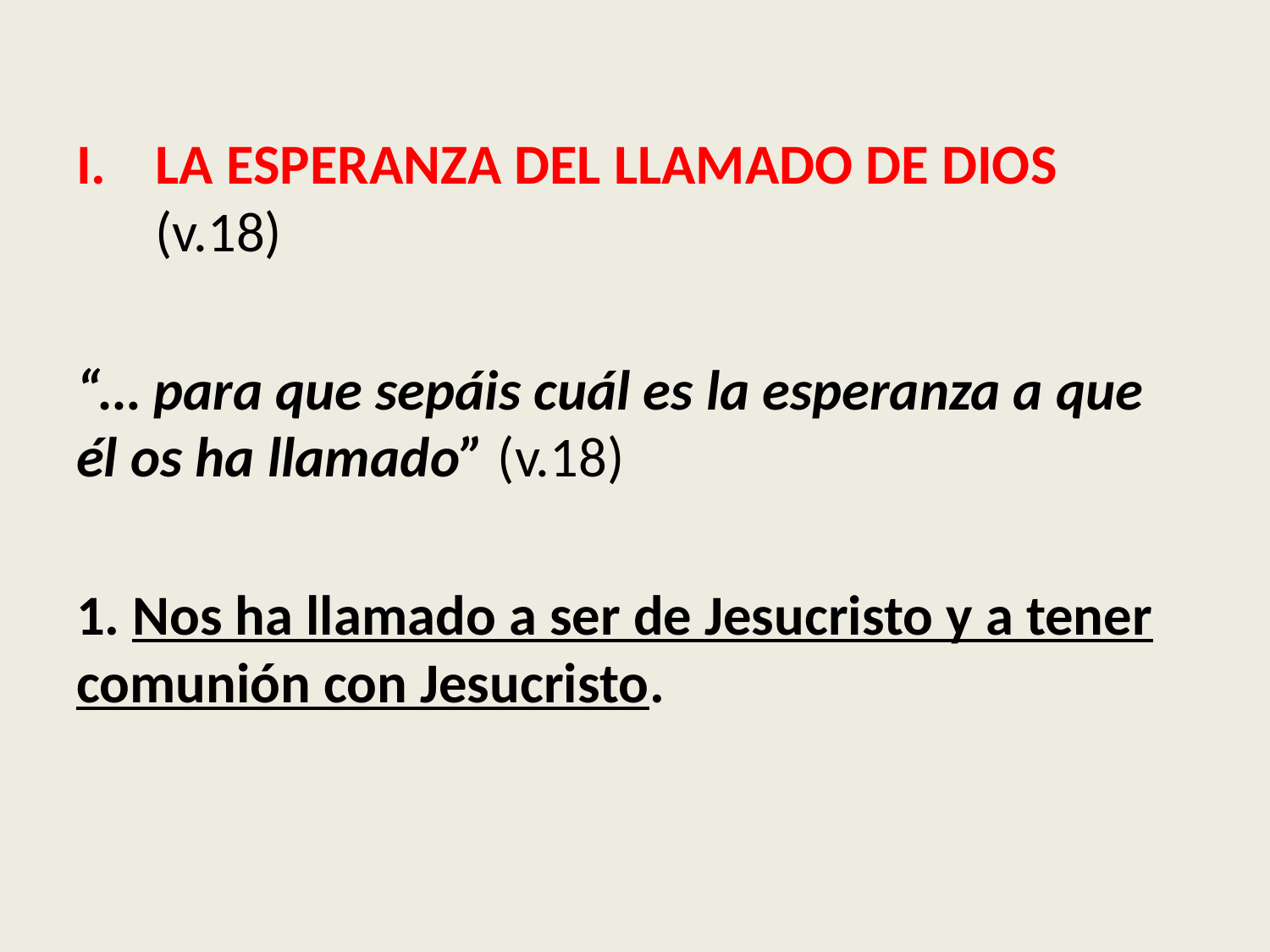

#

LA ESPERANZA DEL LLAMADO DE DIOS  (v.18)

“… para que sepáis cuál es la esperanza a que él os ha llamado” (v.18)

1. Nos ha llamado a ser de Jesucristo y a tener comunión con Jesucristo.